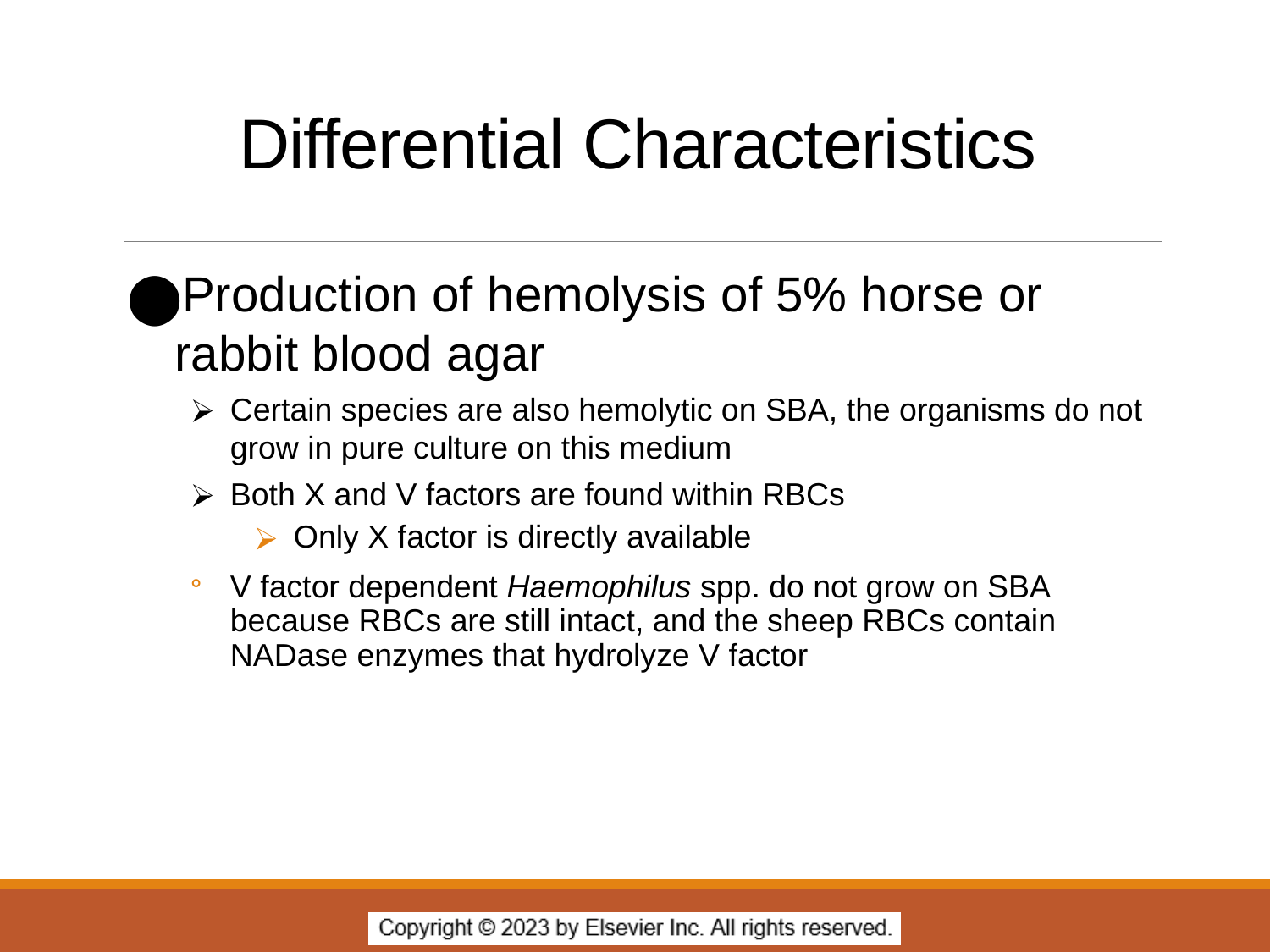

# Differential Characteristics
Production of hemolysis of 5% horse or rabbit blood agar
Certain species are also hemolytic on SBA, the organisms do not grow in pure culture on this medium
Both X and V factors are found within RBCs
Only X factor is directly available
V factor dependent Haemophilus spp. do not grow on SBA because RBCs are still intact, and the sheep RBCs contain NADase enzymes that hydrolyze V factor